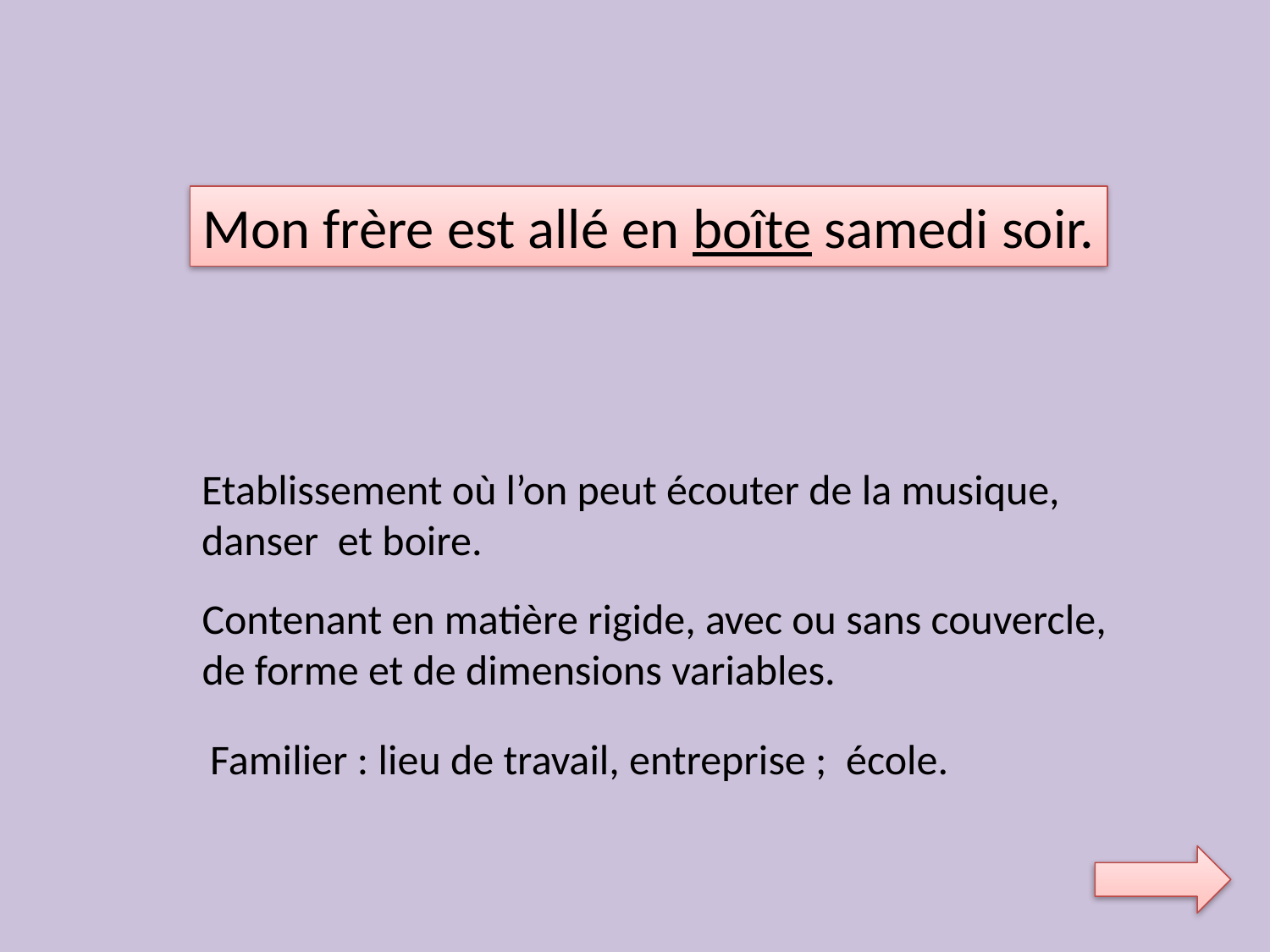

Mon frère est allé en boîte samedi soir.
Etablissement où l’on peut écouter de la musique,
danser  et boire.
Contenant en matière rigide, avec ou sans couvercle,
de forme et de dimensions variables.

 Familier : lieu de travail, entreprise ;  école.